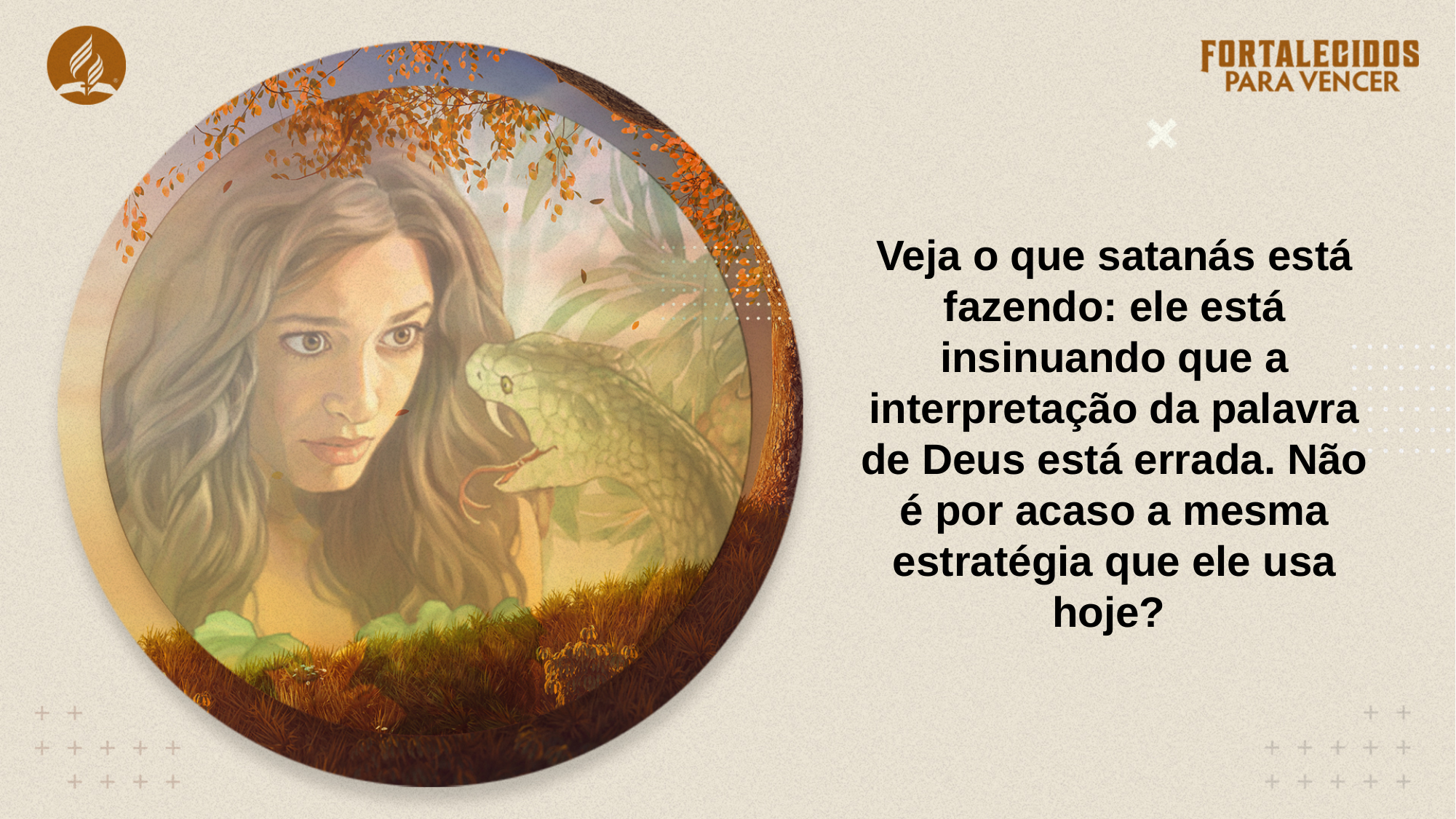

Veja o que satanás está fazendo: ele está insinuando que a interpretação da palavra de Deus está errada. Não é por acaso a mesma estratégia que ele usa hoje?